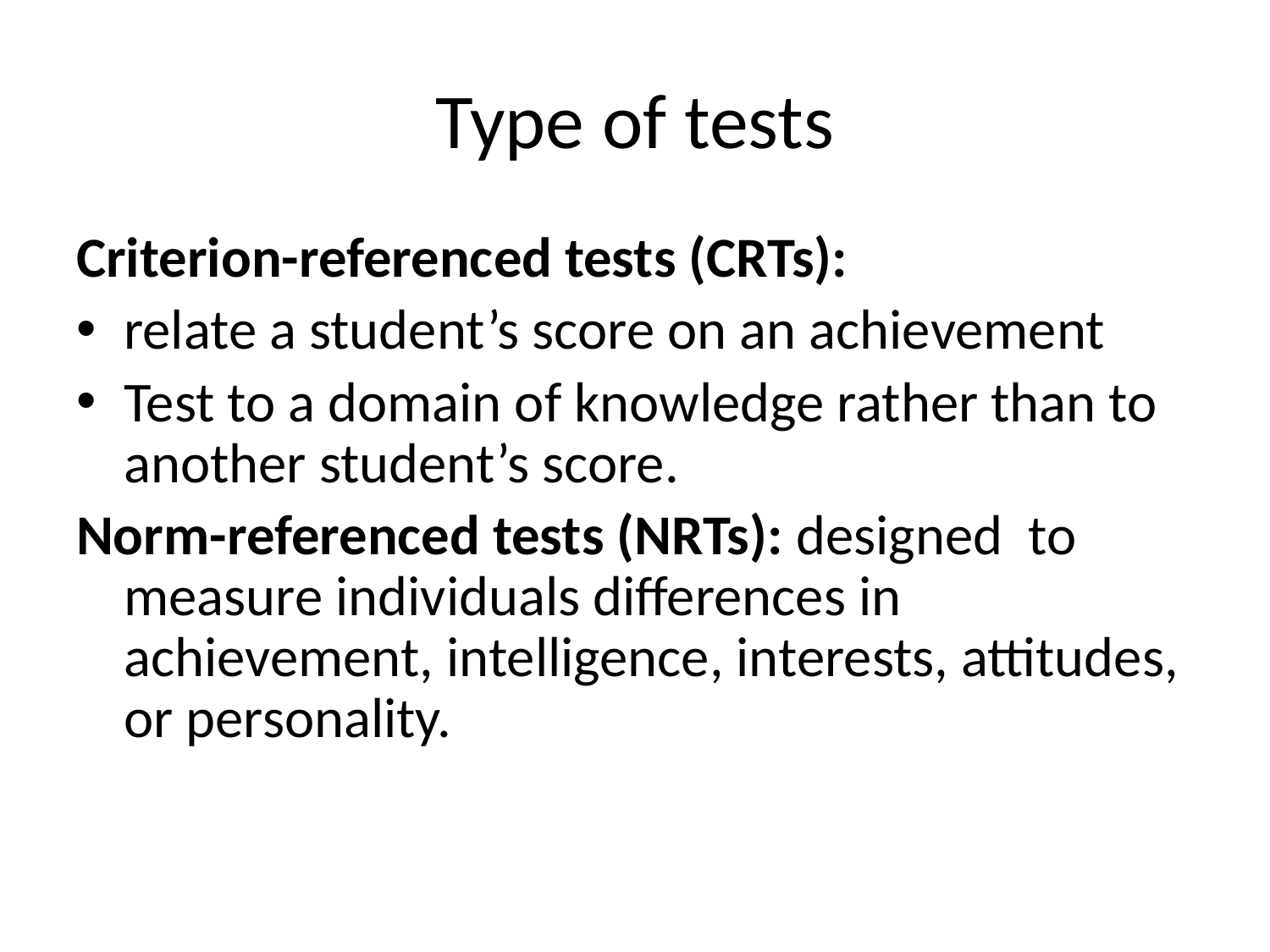

# Type of tests
Criterion-referenced tests (CRTs):
relate a student’s score on an achievement
Test to a domain of knowledge rather than to another student’s score.
Norm-referenced tests (NRTs): designed  to measure individuals differences in achievement, intelligence, interests, attitudes, or personality.